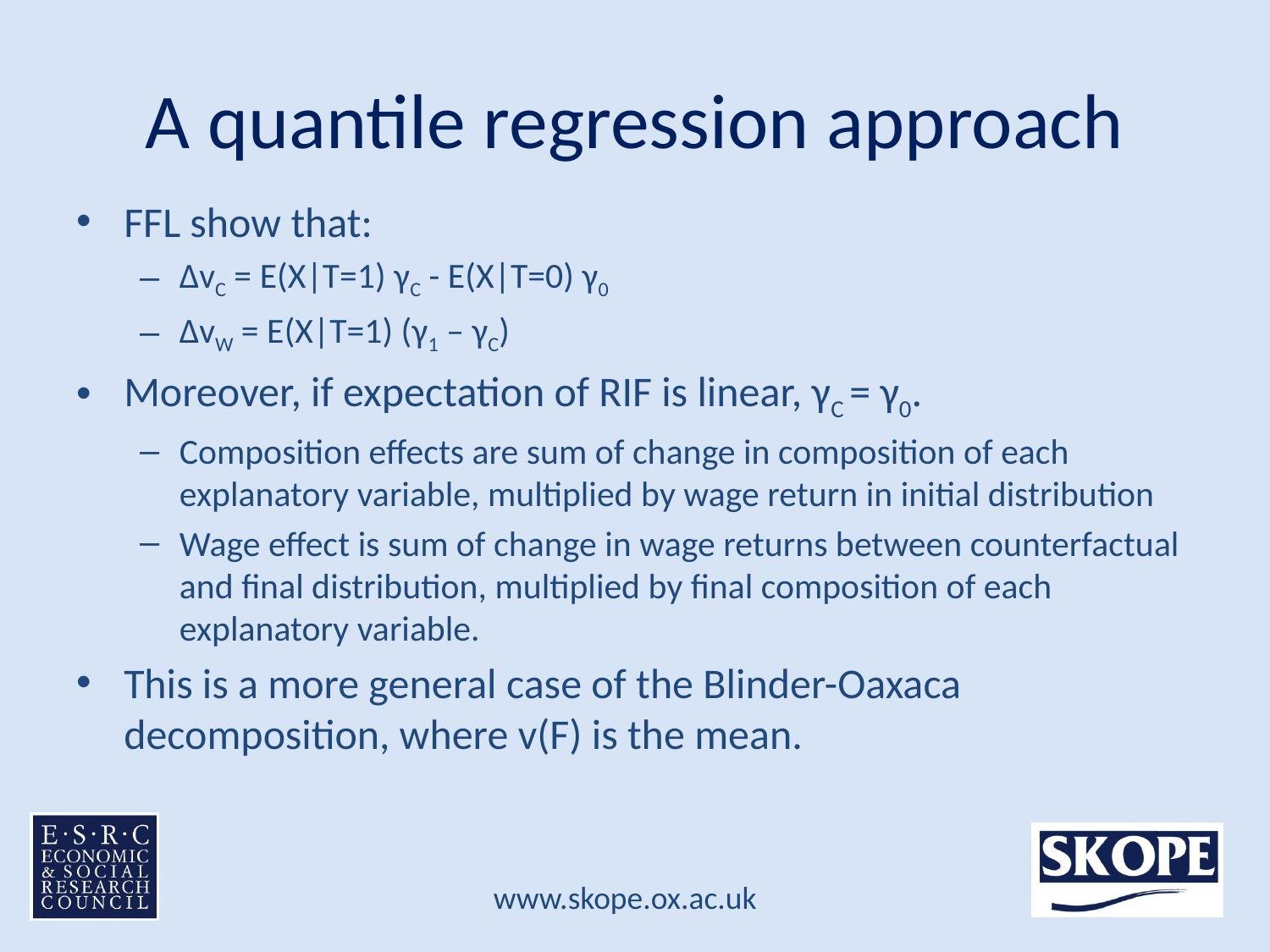

# A quantile regression approach
FFL show that:
ΔvC = E(X|T=1) γC - E(X|T=0) γ0
ΔvW = E(X|T=1) (γ1 – γC)
Moreover, if expectation of RIF is linear, γC = γ0.
Composition effects are sum of change in composition of each explanatory variable, multiplied by wage return in initial distribution
Wage effect is sum of change in wage returns between counterfactual and final distribution, multiplied by final composition of each explanatory variable.
This is a more general case of the Blinder-Oaxaca decomposition, where v(F) is the mean.